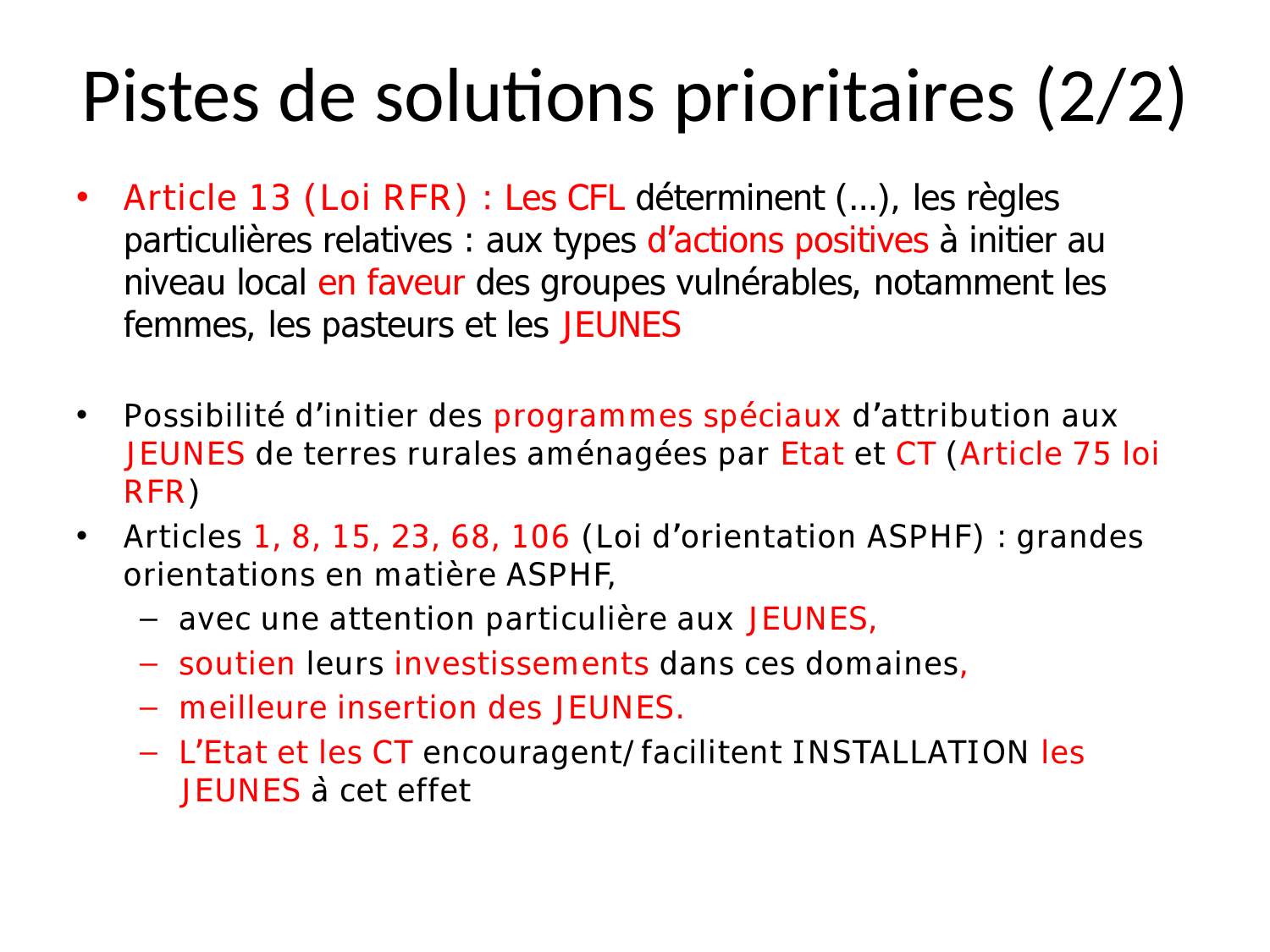

# Pistes de solutions prioritaires (2/2)
Article 13 (Loi RFR) : Les CFL déterminent (…), les règles particulières relatives : aux types d’actions positives à initier au niveau local en faveur des groupes vulnérables, notamment les femmes, les pasteurs et les JEUNES

Possibilité d’initier des programmes spéciaux d’attribution aux JEUNES de terres rurales aménagées par Etat et CT (Article 75 loi RFR)
Articles 1, 8, 15, 23, 68, 106 (Loi d’orientation ASPHF) : grandes orientations en matière ASPHF,
avec une attention particulière aux JEUNES,
soutien leurs investissements dans ces domaines,
meilleure insertion des JEUNES.
L’Etat et les CT encouragent/facilitent INSTALLATION les JEUNES à cet effet